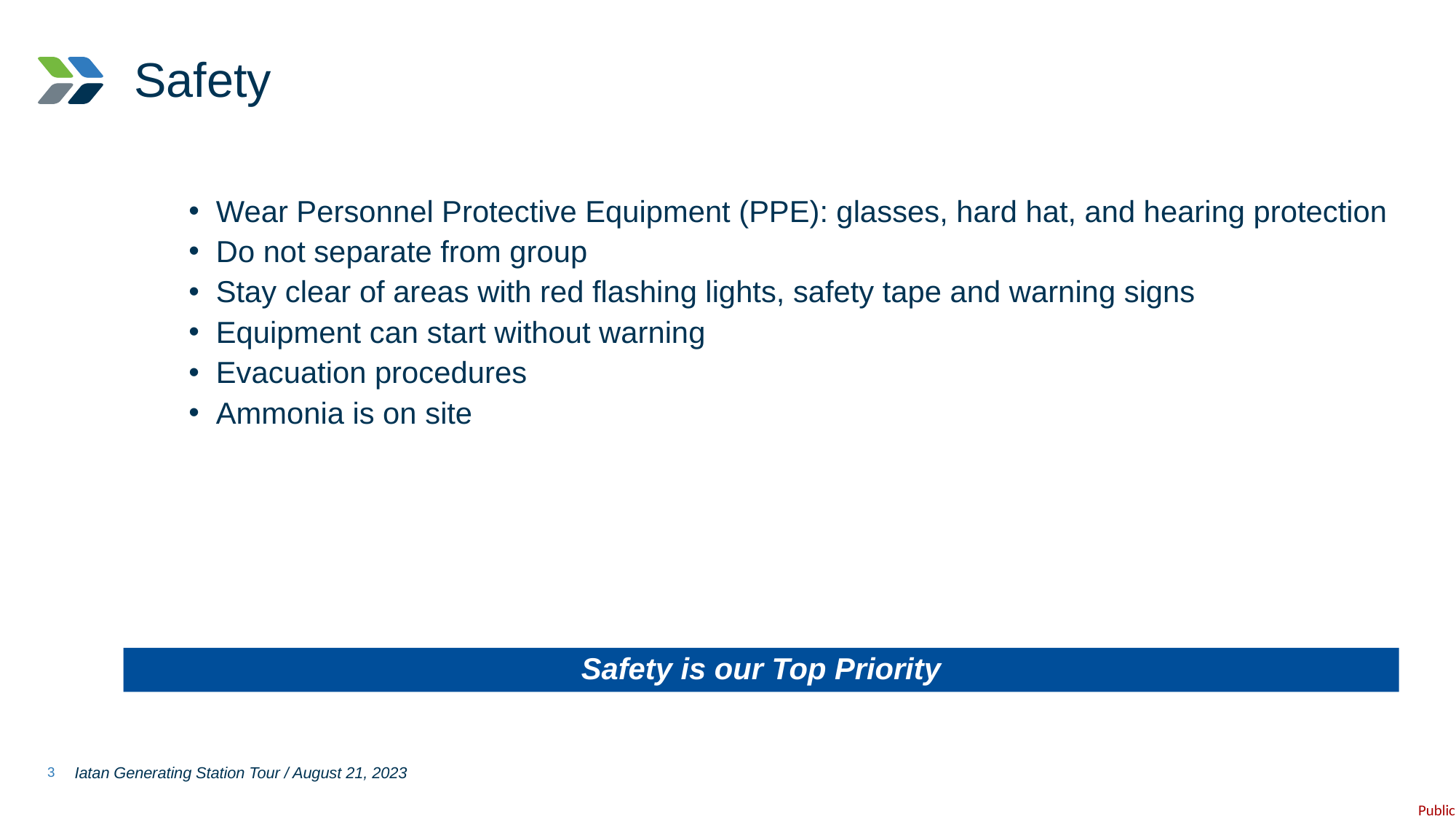

# Safety
Wear Personnel Protective Equipment (PPE): glasses, hard hat, and hearing protection
Do not separate from group
Stay clear of areas with red flashing lights, safety tape and warning signs
Equipment can start without warning
Evacuation procedures
Ammonia is on site

Safety is our Top Priority
3
Iatan Generating Station Tour / August 21, 2023